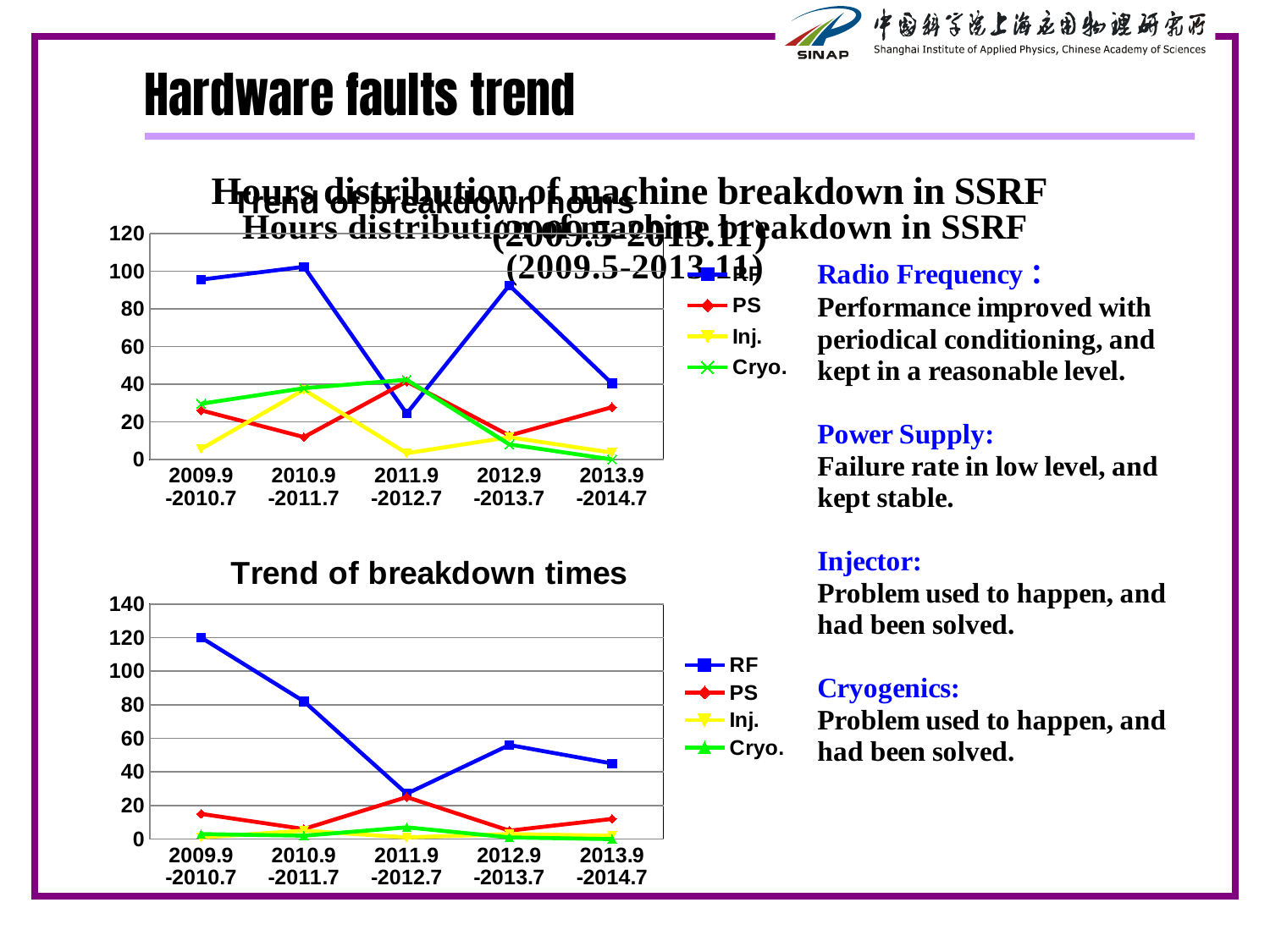

# Hardware faults trend

[unsupported chart]

### Chart: Trend of breakdown hours

| Category | RF | PS | Inj. | Cryo. |
|---|---|---|---|---|
| 2009.9
-2010.7 | 95.6 | 26.1 | 5.6 | 29.6 |
| 2010.9
-2011.7 | 102.4 | 11.85 | 37.05 | 37.85 |
| 2011.9
-2012.7 | 24.37 | 41.41 | 3.3 | 42.35 |
| 2012.9
-2013.7 | 92.56 | 12.7 | 11.81 | 8.0 |
| 2013.9
-2014.7 | 40.35999999999999 | 27.760000000000005 | 3.5999999999999996 | 0.0 |

[unsupported chart]

### Chart: Trend of breakdown times

| Category | RF | PS | Inj. | Cryo. |
|---|---|---|---|---|
| 2009.9
-2010.7 | 120.0 | 15.0 | 1.0 | 3.0 |
| 2010.9
-2011.7 | 82.0 | 6.0 | 5.0 | 2.0 |
| 2011.9
-2012.7 | 27.0 | 25.0 | 1.0 | 7.0 |
| 2012.9
-2013.7 | 56.0 | 5.0 | 3.0 | 1.0 |
| 2013.9
-2014.7 | 45.0 | 12.0 | 2.0 | 0.0 |